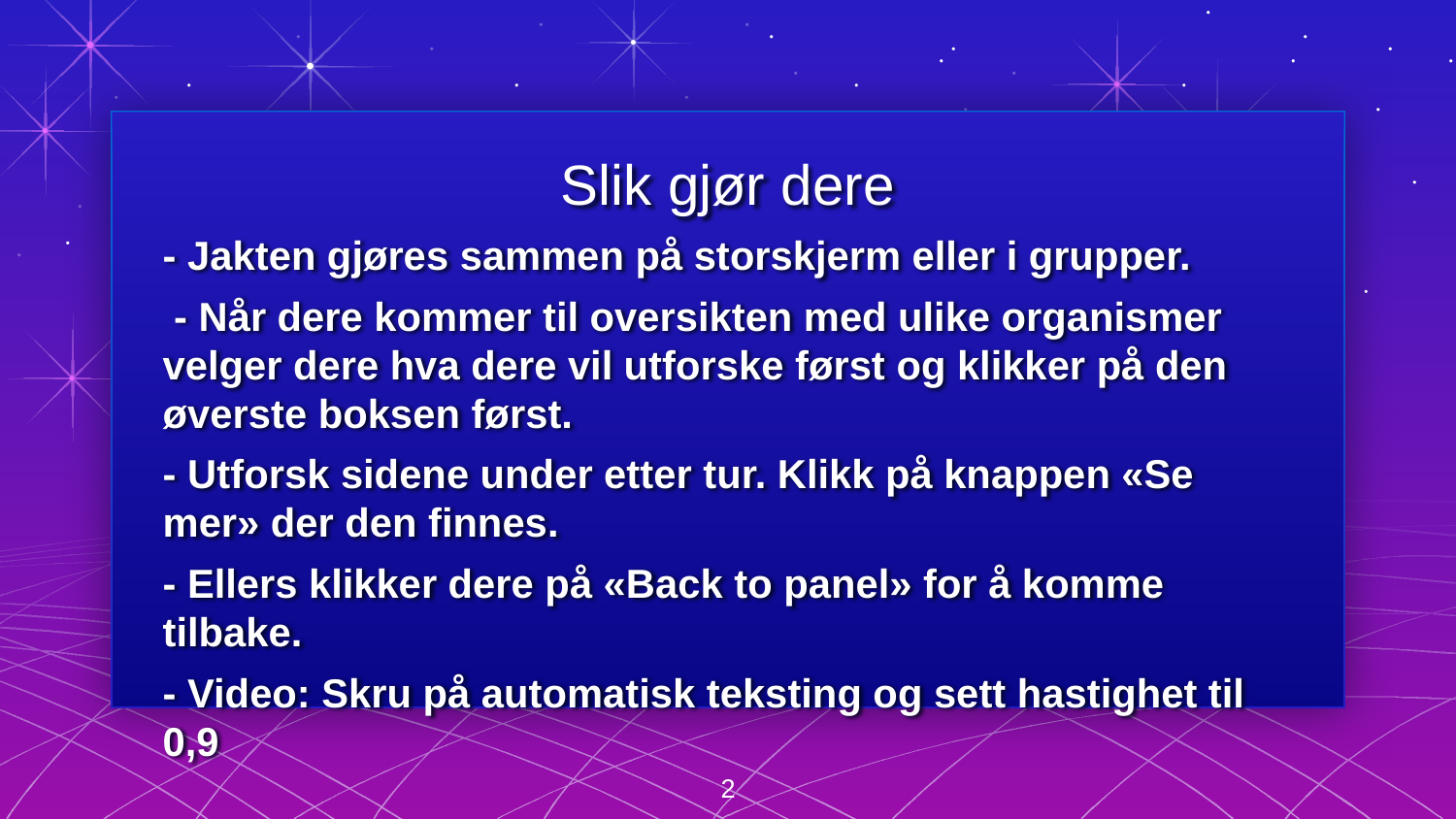

# Slik gjør dere
- Jakten gjøres sammen på storskjerm eller i grupper.
 - Når dere kommer til oversikten med ulike organismer velger dere hva dere vil utforske først og klikker på den øverste boksen først.
- Utforsk sidene under etter tur. Klikk på knappen «Se mer» der den finnes.
- Ellers klikker dere på «Back to panel» for å komme tilbake.
- Video: Skru på automatisk teksting og sett hastighet til 0,9
2